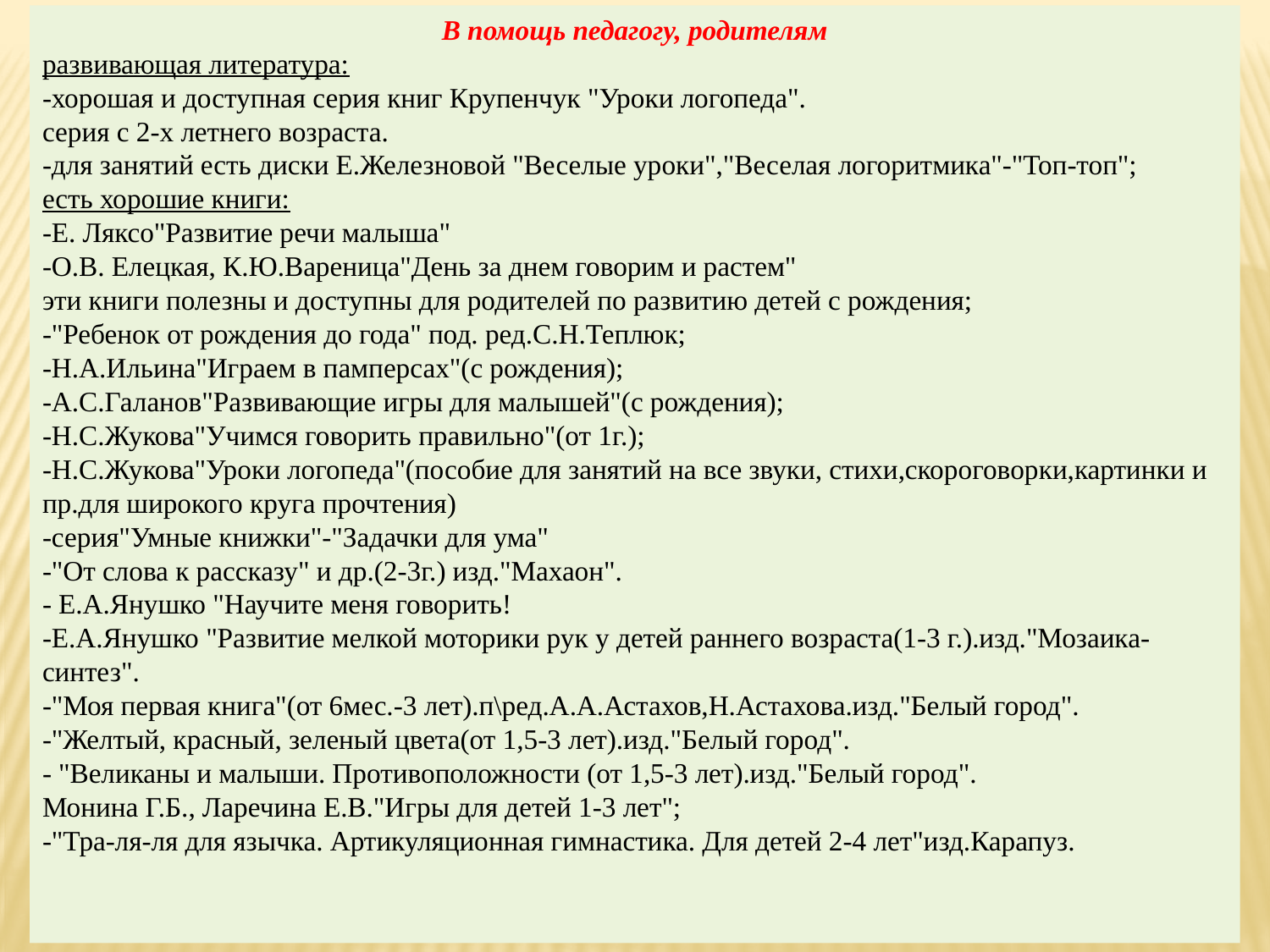

В помощь педагогу, родителям
развивающая литература:
-хорошая и доступная серия книг Крупенчук "Уроки логопеда".
серия с 2-х летнего возраста. 
-для занятий есть диски Е.Железновой "Веселые уроки","Веселая логоритмика"-"Топ-топ"; 
есть хорошие книги:
-Е. Ляксо"Развитие речи малыша"
-О.В. Елецкая, К.Ю.Вареница"День за днем говорим и растем"
эти книги полезны и доступны для родителей по развитию детей с рождения;
-"Ребенок от рождения до года" под. ред.С.Н.Теплюк;
-Н.А.Ильина"Играем в памперсах"(с рождения);
-А.С.Галанов"Развивающие игры для малышей"(с рождения);
-Н.С.Жукова"Учимся говорить правильно"(от 1г.);
-Н.С.Жукова"Уроки логопеда"(пособие для занятий на все звуки, стихи,скороговорки,картинки и пр.для широкого круга прочтения)
-серия"Умные книжки"-"Задачки для ума"
-"От слова к рассказу" и др.(2-3г.) изд."Махаон".
- Е.А.Янушко "Научите меня говорить!
-Е.А.Янушко "Развитие мелкой моторики рук у детей раннего возраста(1-3 г.).изд."Мозаика-синтез".
-"Моя первая книга"(от 6мес.-3 лет).п\ред.А.А.Астахов,Н.Астахова.изд."Белый город".
-"Желтый, красный, зеленый цвета(от 1,5-3 лет).изд."Белый город".
- "Великаны и малыши. Противоположности (от 1,5-3 лет).изд."Белый город".
Монина Г.Б., Ларечина Е.В."Игры для детей 1-3 лет";
-"Тра-ля-ля для язычка. Артикуляционная гимнастика. Для детей 2-4 лет"изд.Карапуз.